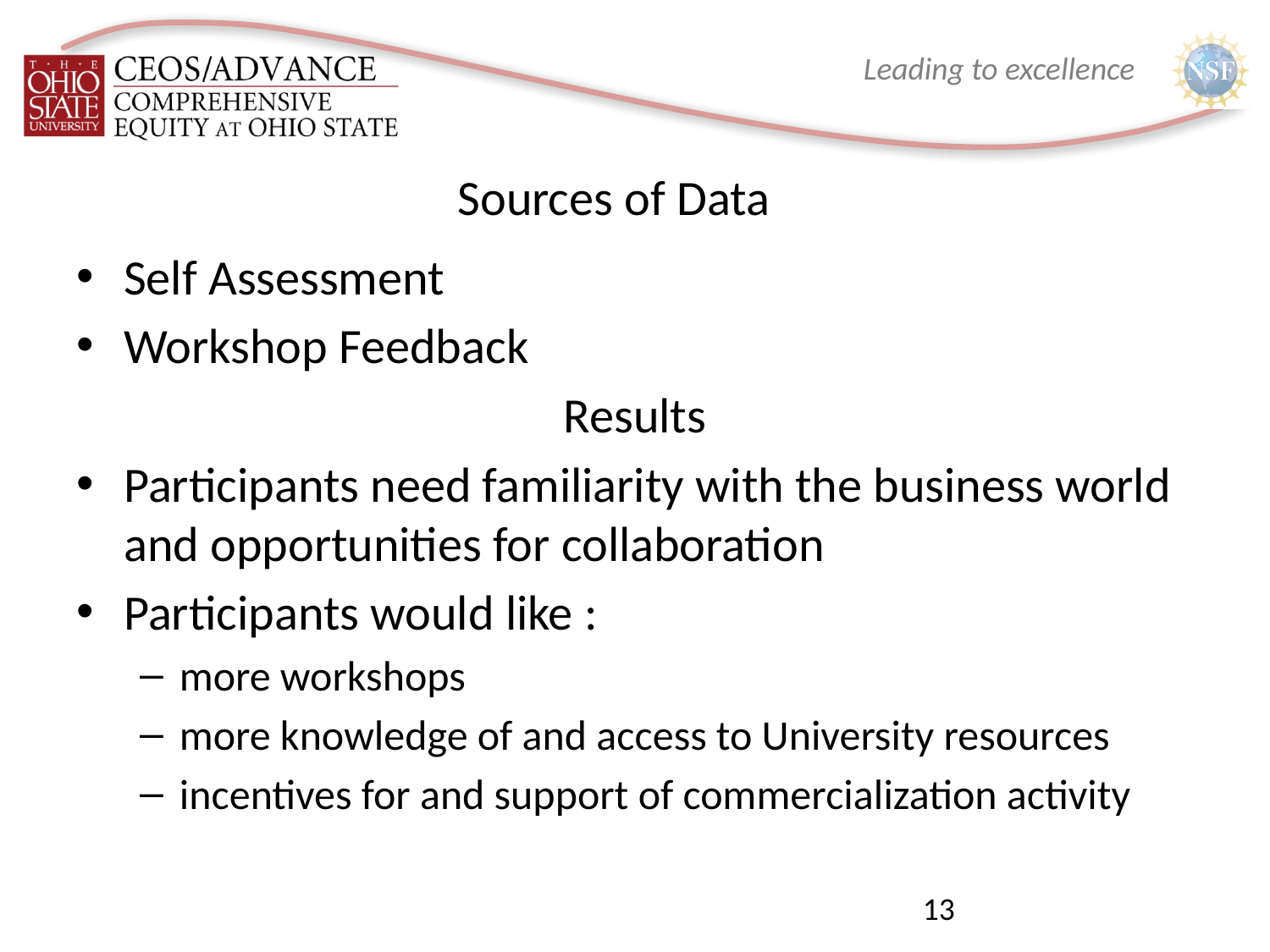

# Sources of Data
Self Assessment
Workshop Feedback
Results
Participants need familiarity with the business world and opportunities for collaboration
Participants would like :
more workshops
more knowledge of and access to University resources
incentives for and support of commercialization activity
13